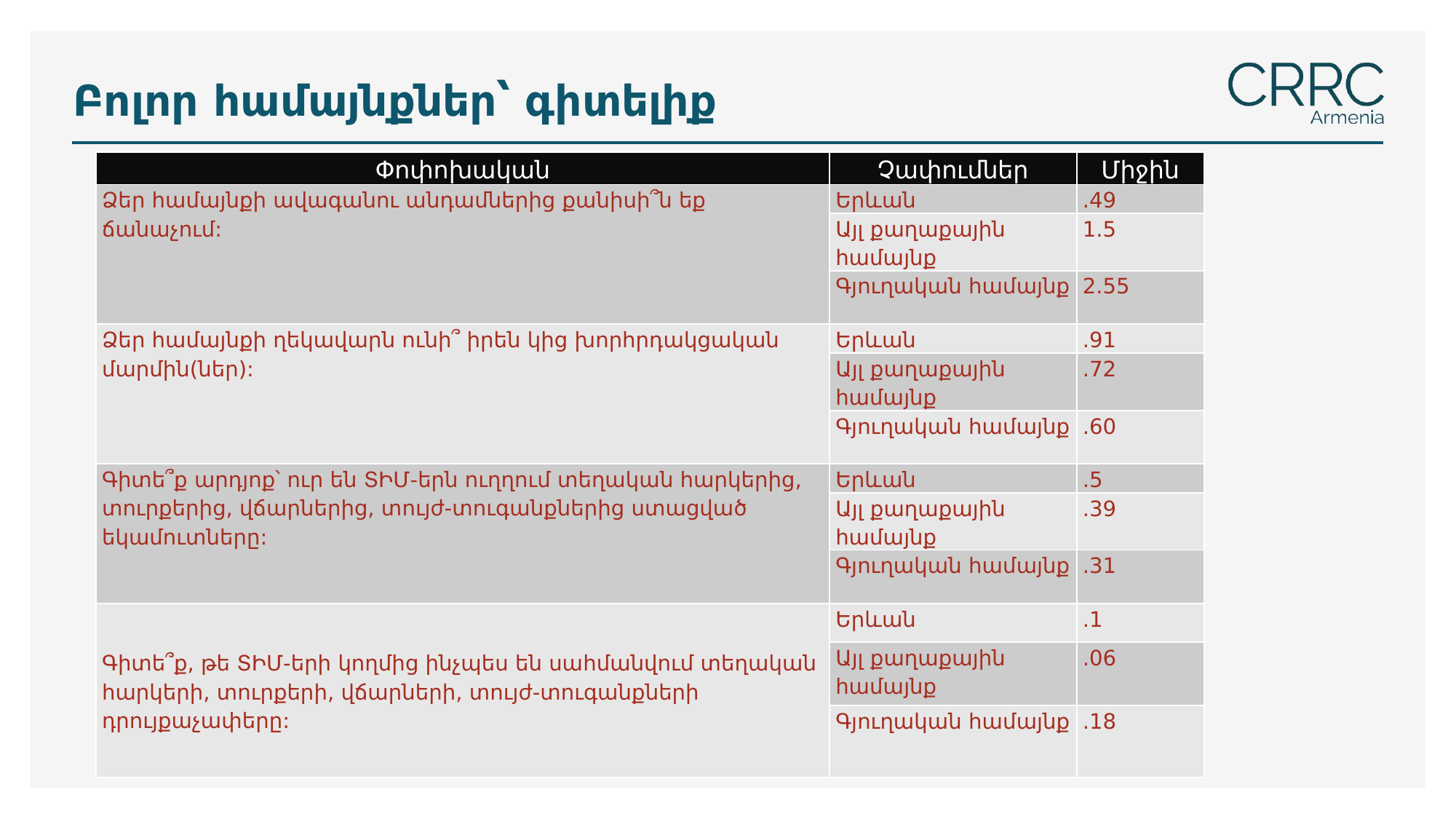

# Բոլոր համայնքներ՝ գիտելիք
| Փոփոխական | Չափումներ | Միջին |
| --- | --- | --- |
| Ձեր համայնքի ավագանու անդամներից քանիսի՞ն եք ճանաչում: | Երևան | .49 |
|  | Այլ քաղաքային համայնք | 1.5 |
|  | Գյուղական համայնք | 2.55 |
| Ձեր համայնքի ղեկավարն ունի՞ իրեն կից խորհրդակցական մարմին(ներ): | Երևան | .91 |
|  | Այլ քաղաքային համայնք | .72 |
|  | Գյուղական համայնք | .60 |
| Գիտե՞ք արդյոք՝ ուր են ՏԻՄ-երն ուղղում տեղական հարկերից, տուրքերից, վճարներից, տույժ-տուգանքներից ստացված եկամուտները: | Երևան | .5 |
|  | Այլ քաղաքային համայնք | .39 |
|  | Գյուղական համայնք | .31 |
| Գիտե՞ք, թե ՏԻՄ-երի կողմից ինչպես են սահմանվում տեղական հարկերի, տուրքերի, վճարների, տույժ-տուգանքների դրույքաչափերը: | Երևան | .1 |
|  | Այլ քաղաքային համայնք | .06 |
|  | Գյուղական համայնք | .18 |